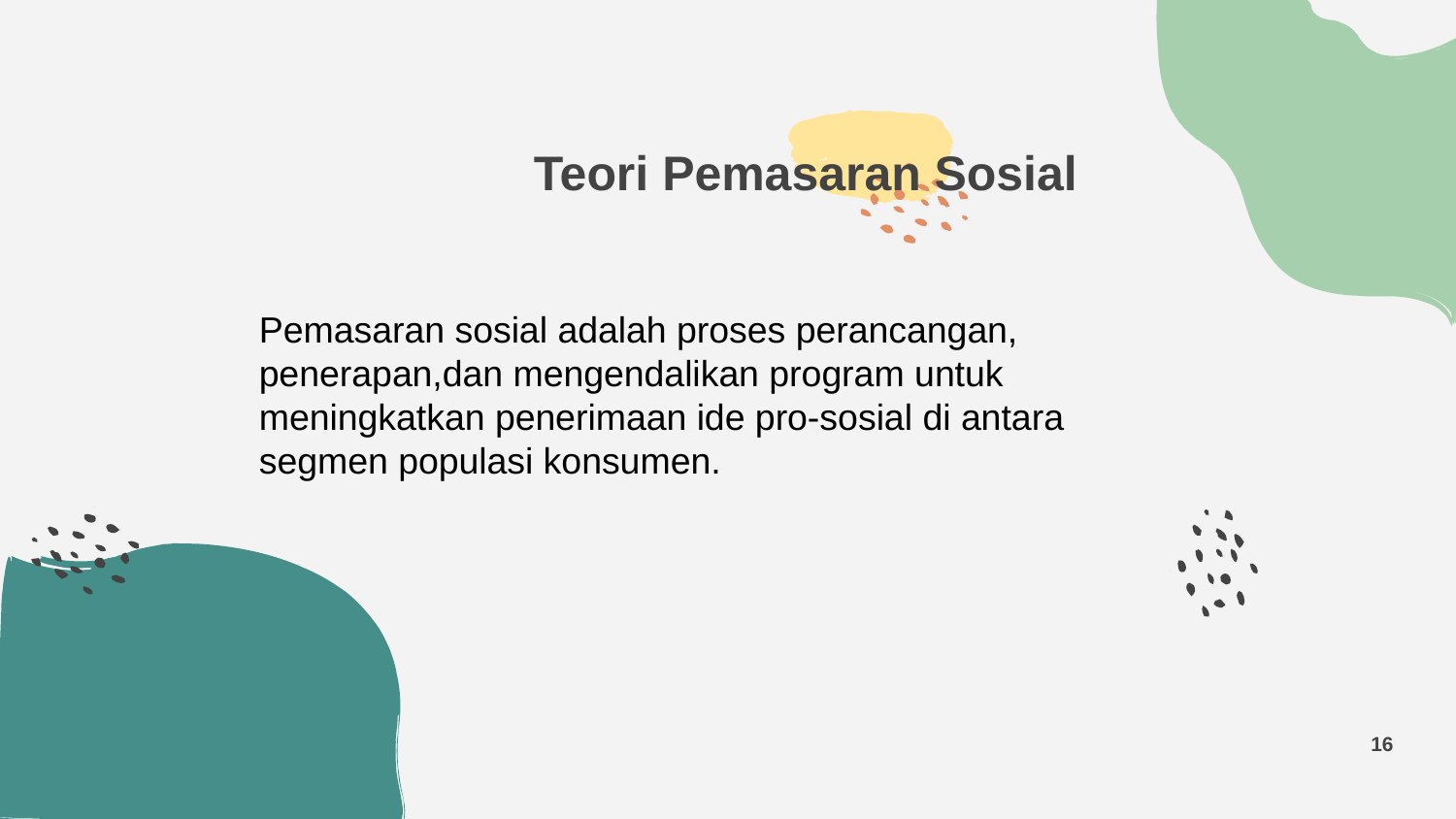

# Teori Pemasaran Sosial
Pemasaran sosial adalah proses perancangan, penerapan,dan mengendalikan program untuk meningkatkan penerimaan ide pro-sosial di antara segmen populasi konsumen.

16